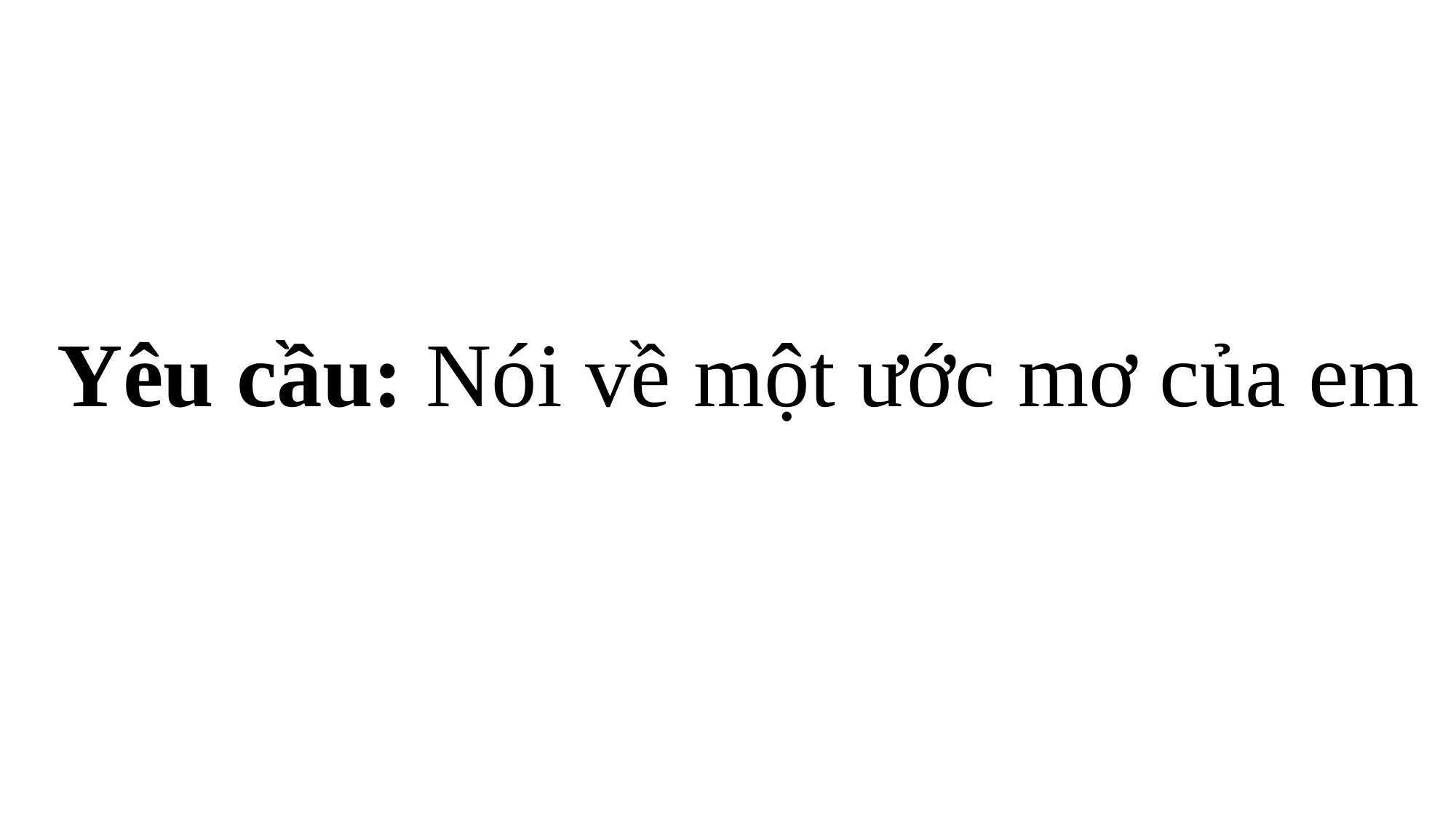

Yêu cầu: Nói về một ước mơ của em